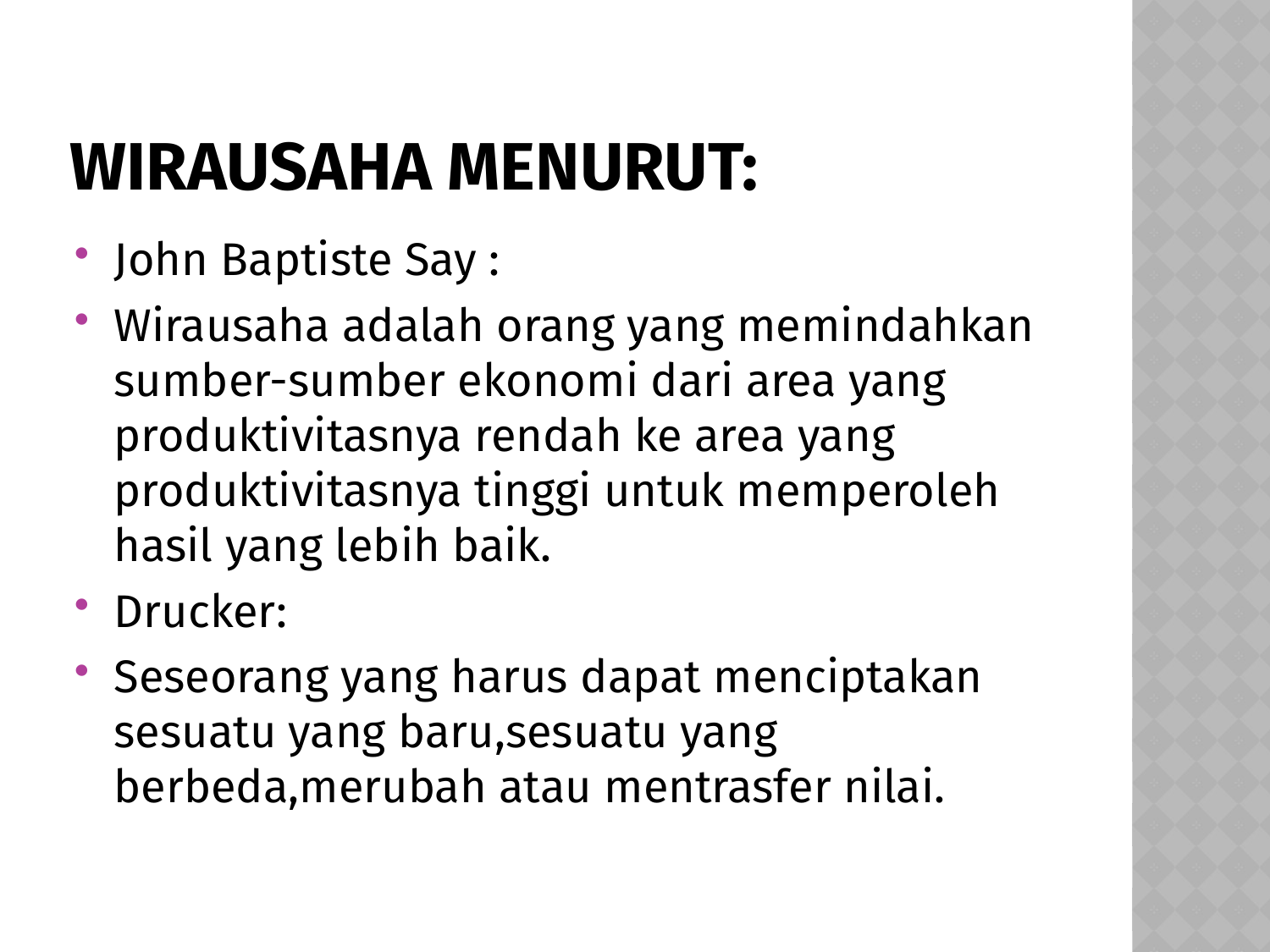

# Wirausaha menurut:
John Baptiste Say :
Wirausaha adalah orang yang memindahkan sumber-sumber ekonomi dari area yang produktivitasnya rendah ke area yang produktivitasnya tinggi untuk memperoleh hasil yang lebih baik.
Drucker:
Seseorang yang harus dapat menciptakan sesuatu yang baru,sesuatu yang berbeda,merubah atau mentrasfer nilai.